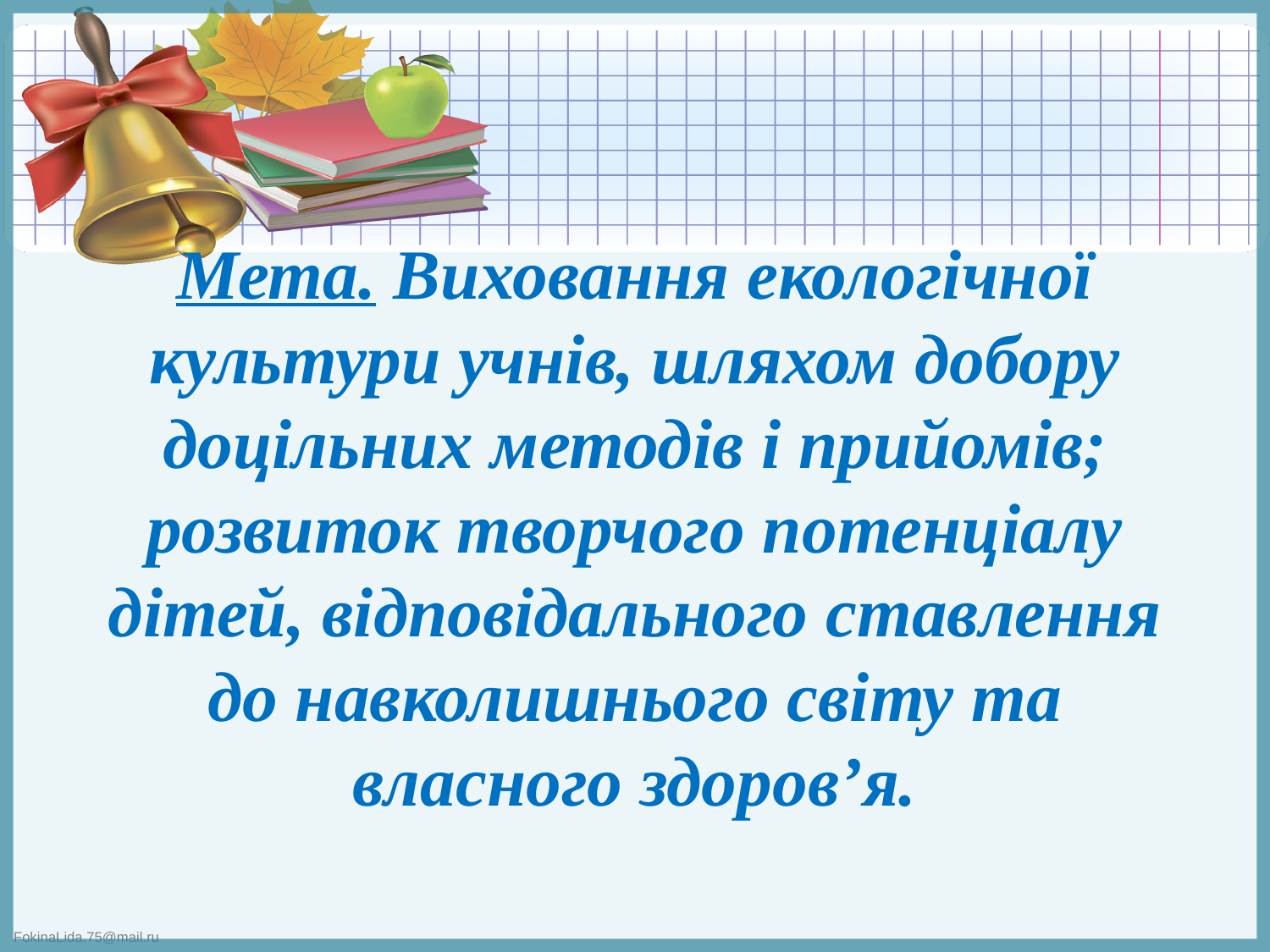

#
Мета. Виховання екологічної культури учнів, шляхом добору доцільних методів і прийомів; розвиток творчого потенціалу дітей, відповідального ставлення до навколишнього світу та власного здоров’я.